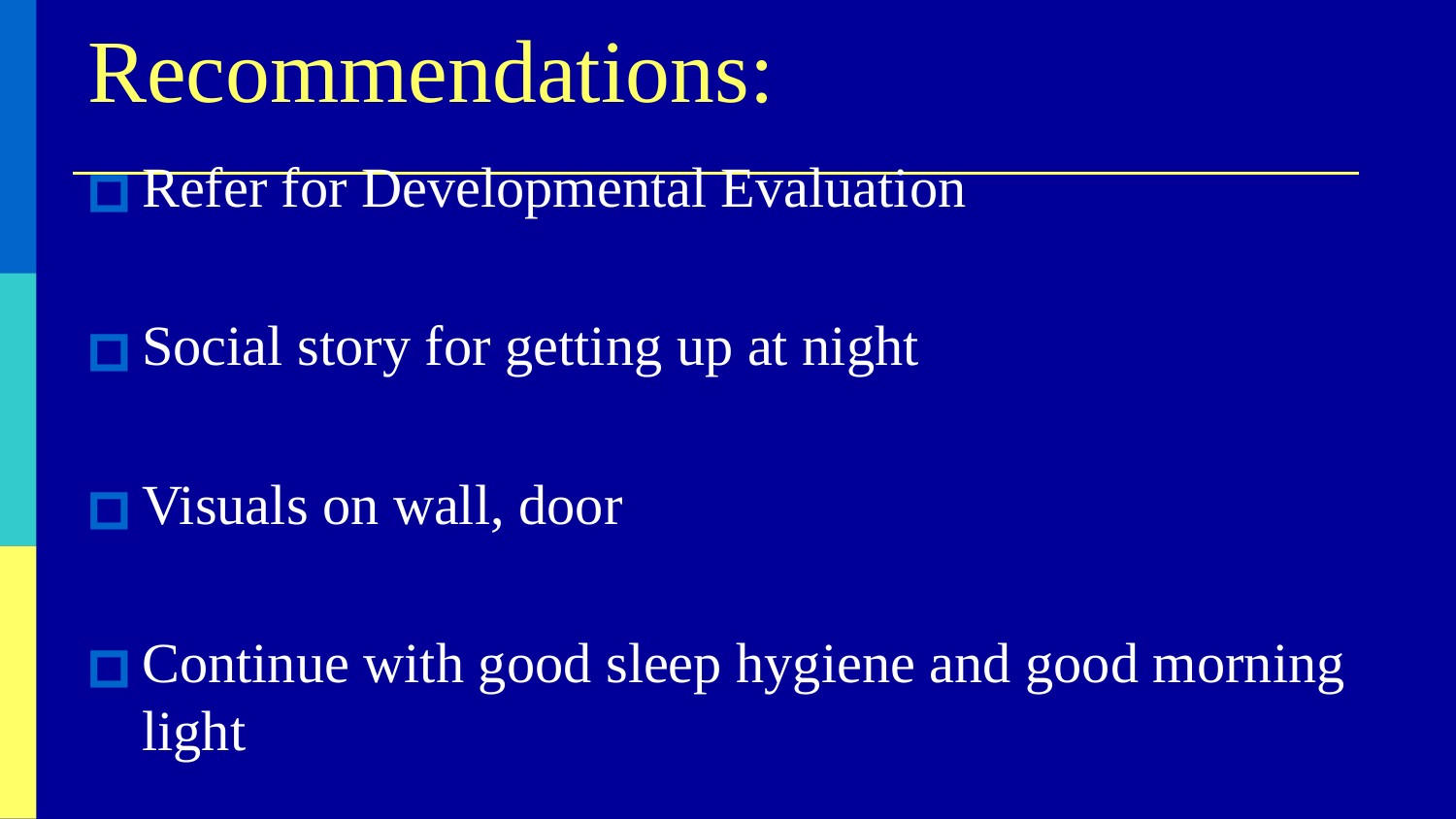

# Recommendations:
Refer for Developmental Evaluation

Social story for getting up at night

Visuals on wall, door

Continue with good sleep hygiene and good morning light